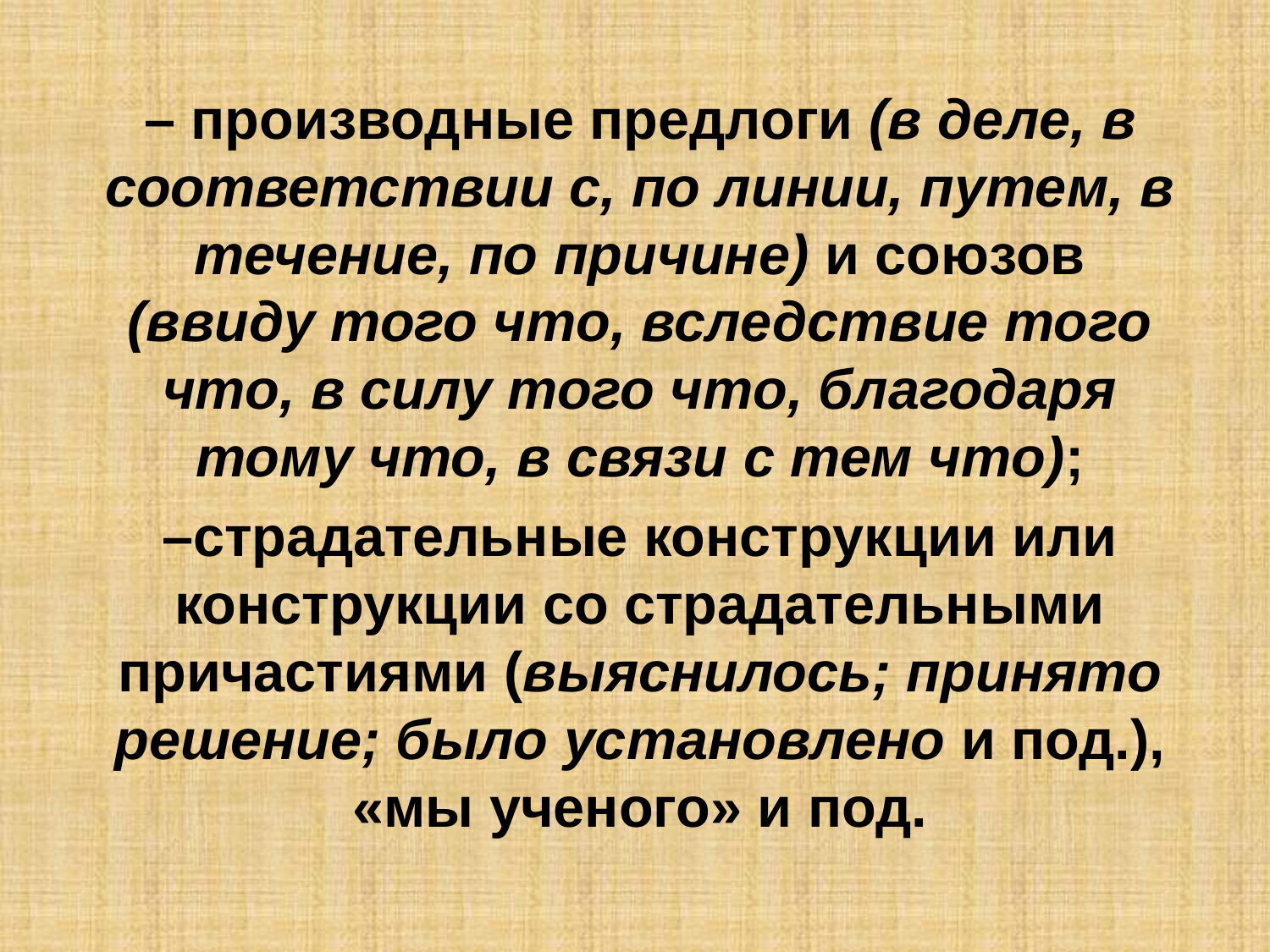

– производные предлоги (в деле, в соответствии с, по линии, путем, в течение, по причине) и союзов (ввиду того что, вследствие того что, в силу того что, благодаря тому что, в связи с тем что);
–страдательные конструкции или конструкции со страдательными причастиями (выяснилось; принято решение; было установлено и под.), «мы ученого» и под.